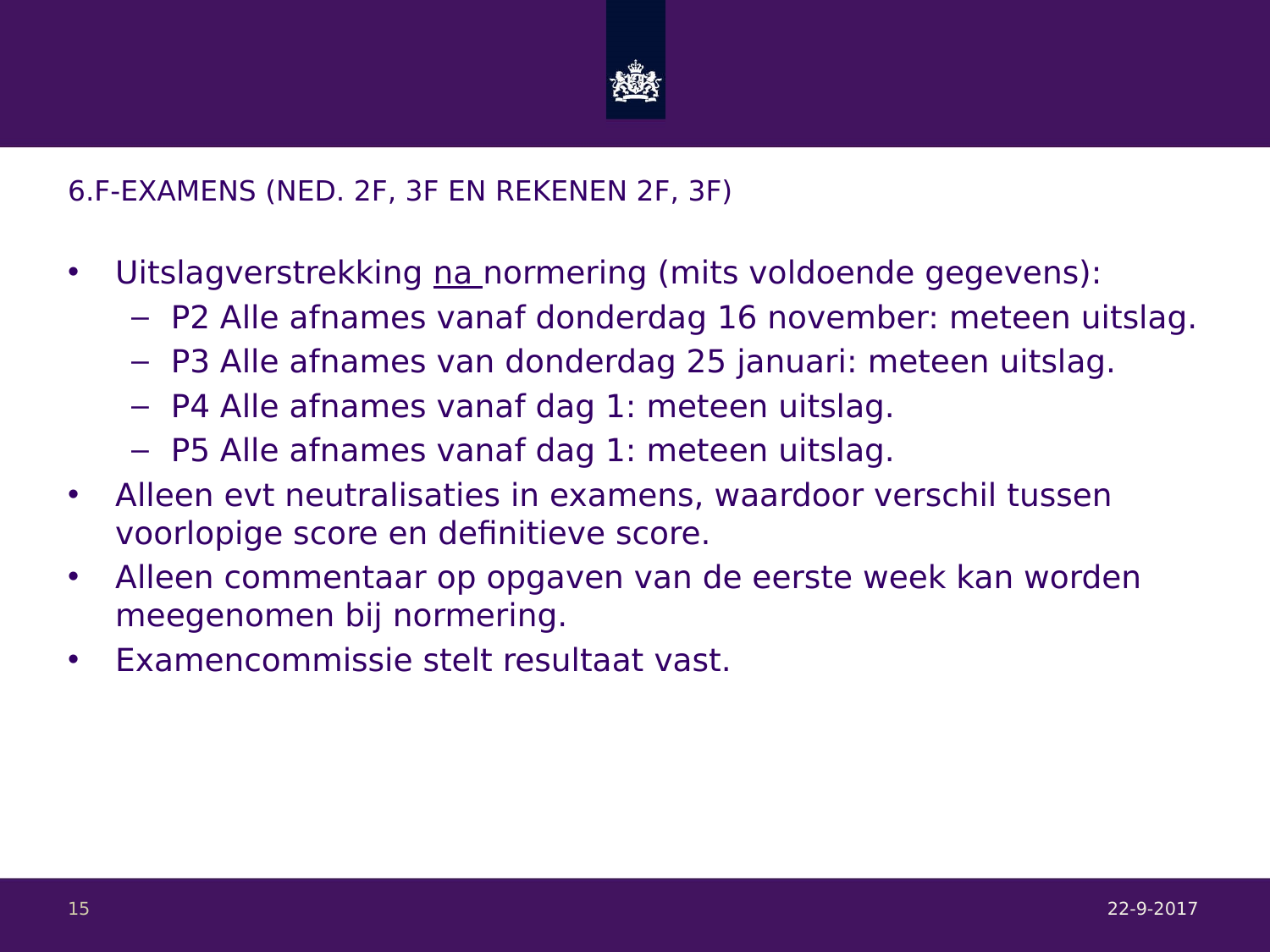

# 6.F-examens (Ned. 2F, 3F en rekenen 2F, 3F)
Uitslagverstrekking na normering (mits voldoende gegevens):
P2 Alle afnames vanaf donderdag 16 november: meteen uitslag.
P3 Alle afnames van donderdag 25 januari: meteen uitslag.
P4 Alle afnames vanaf dag 1: meteen uitslag.
P5 Alle afnames vanaf dag 1: meteen uitslag.
Alleen evt neutralisaties in examens, waardoor verschil tussen voorlopige score en definitieve score.
Alleen commentaar op opgaven van de eerste week kan worden meegenomen bij normering.
Examencommissie stelt resultaat vast.

22-9-2017
15